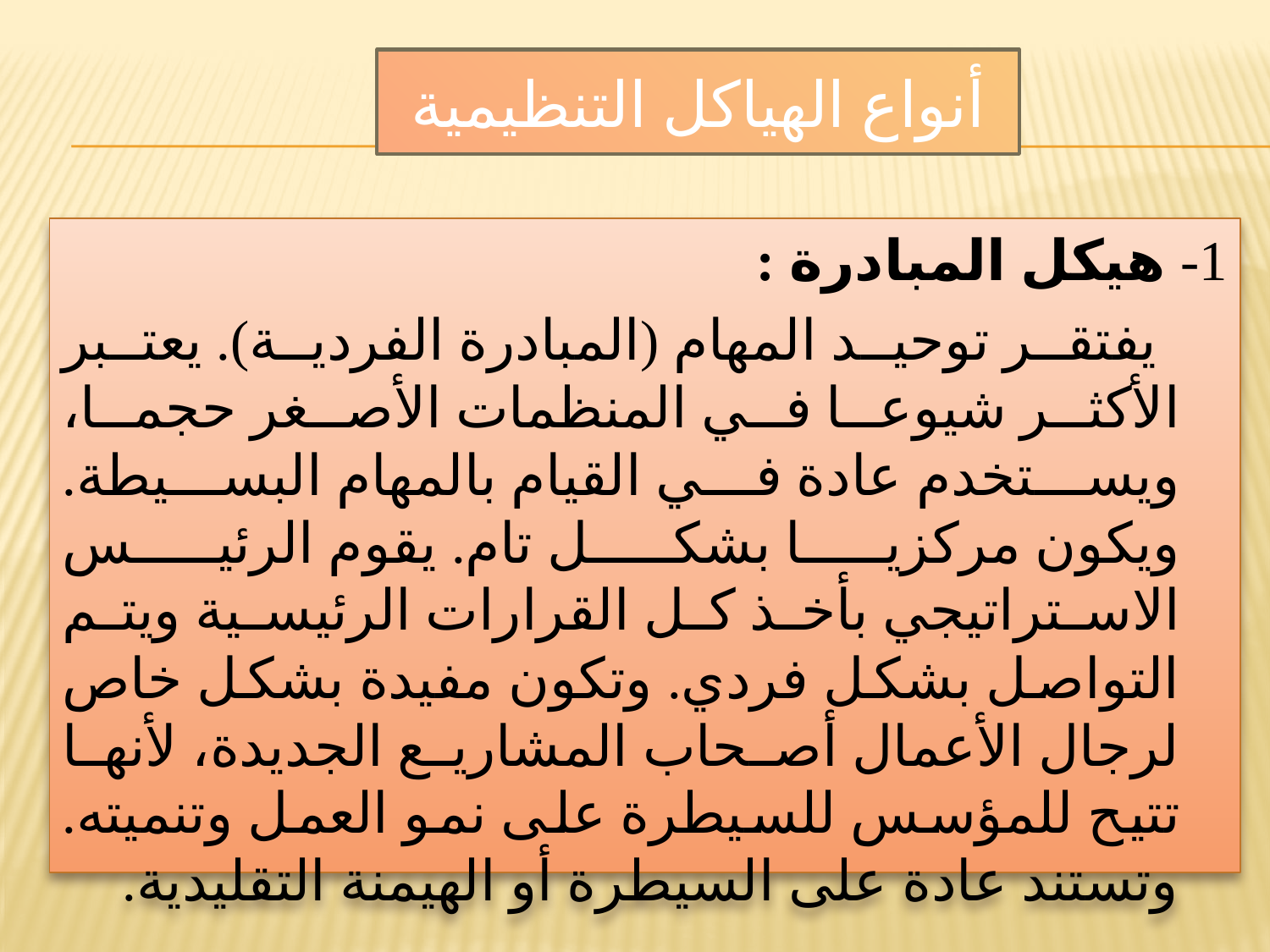

# أنواع الهياكل التنظيمية
1- هيكل المبادرة :
     يفتقر توحيد المهام (المبادرة الفردية). يعتبر الأكثر شيوعا في المنظمات الأصغر حجما، ويستخدم عادة في القيام بالمهام البسيطة. ويكون مركزيا بشكل تام. يقوم الرئيس الاستراتيجي بأخذ كل القرارات الرئيسية ويتم التواصل بشكل فردي. وتكون مفيدة بشكل خاص لرجال الأعمال أصحاب المشاريع الجديدة، لأنها تتيح للمؤسس للسيطرة على نمو العمل وتنميته. وتستند عادة على السيطرة أو الهيمنة التقليدية.